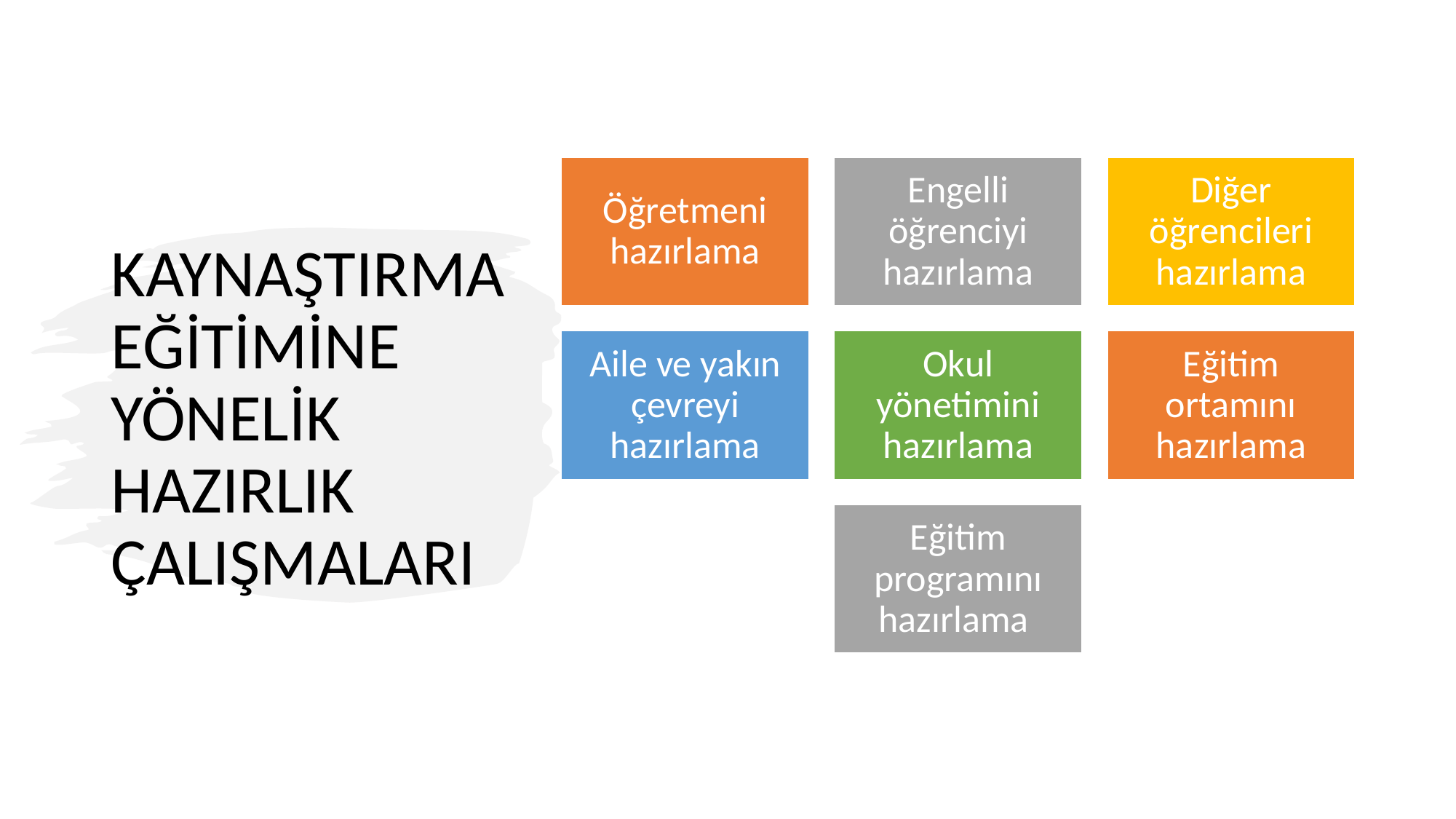

Öğretmeni hazırlama
Engelli öğrenciyi hazırlama
Diğer öğrencileri hazırlama
Aile ve yakın çevreyi hazırlama
Okul yönetimini hazırlama
Eğitim ortamını hazırlama
Eğitim programını hazırlama
# KAYNAŞTIRMA EĞİTİMİNE YÖNELİK HAZIRLIK ÇALIŞMALARI